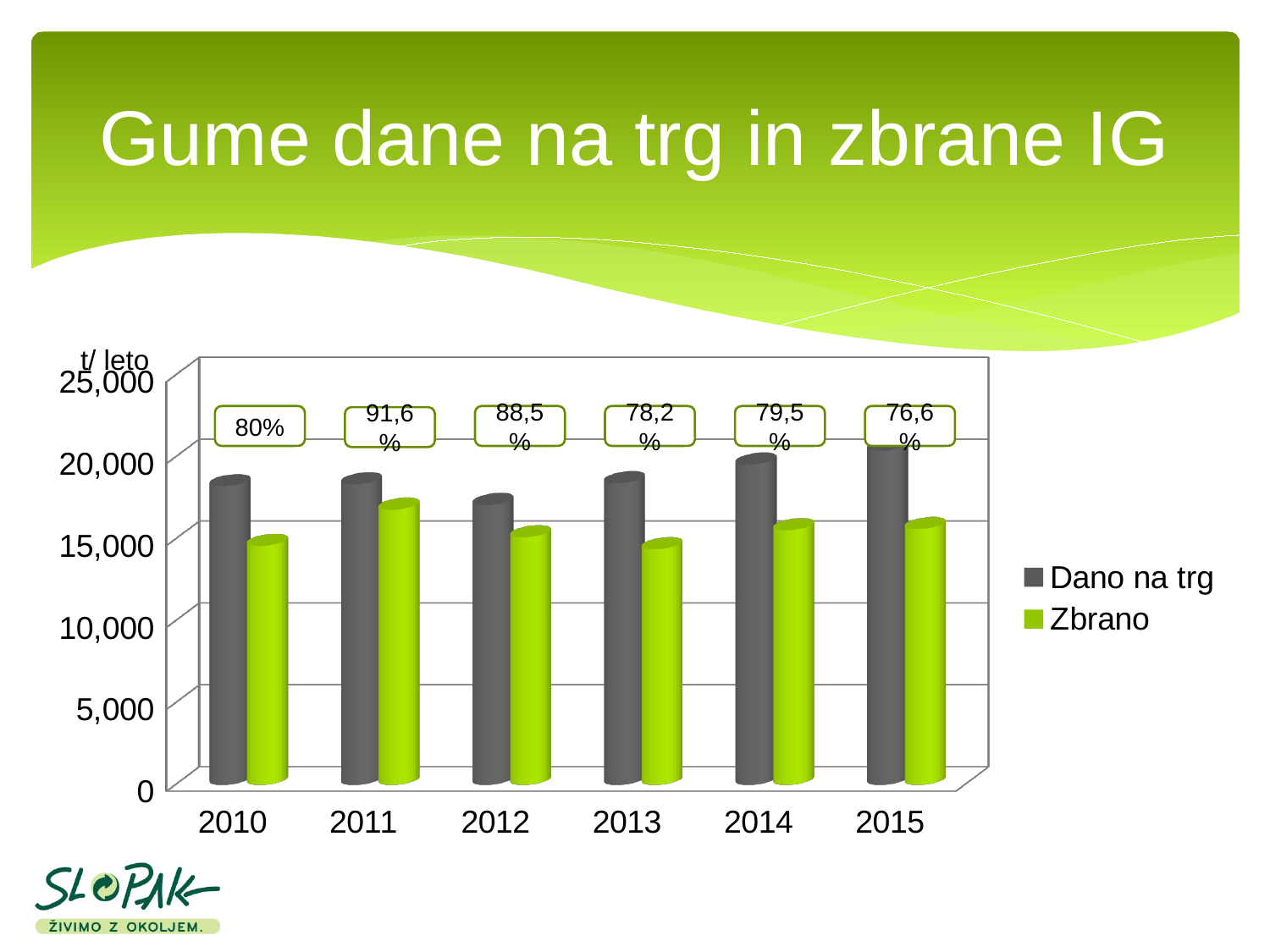

# Gume dane na trg in zbrane IG
t/ leto

[unsupported chart]

80%
88,5%
78,2%
79,5%
76,6%
91,6%